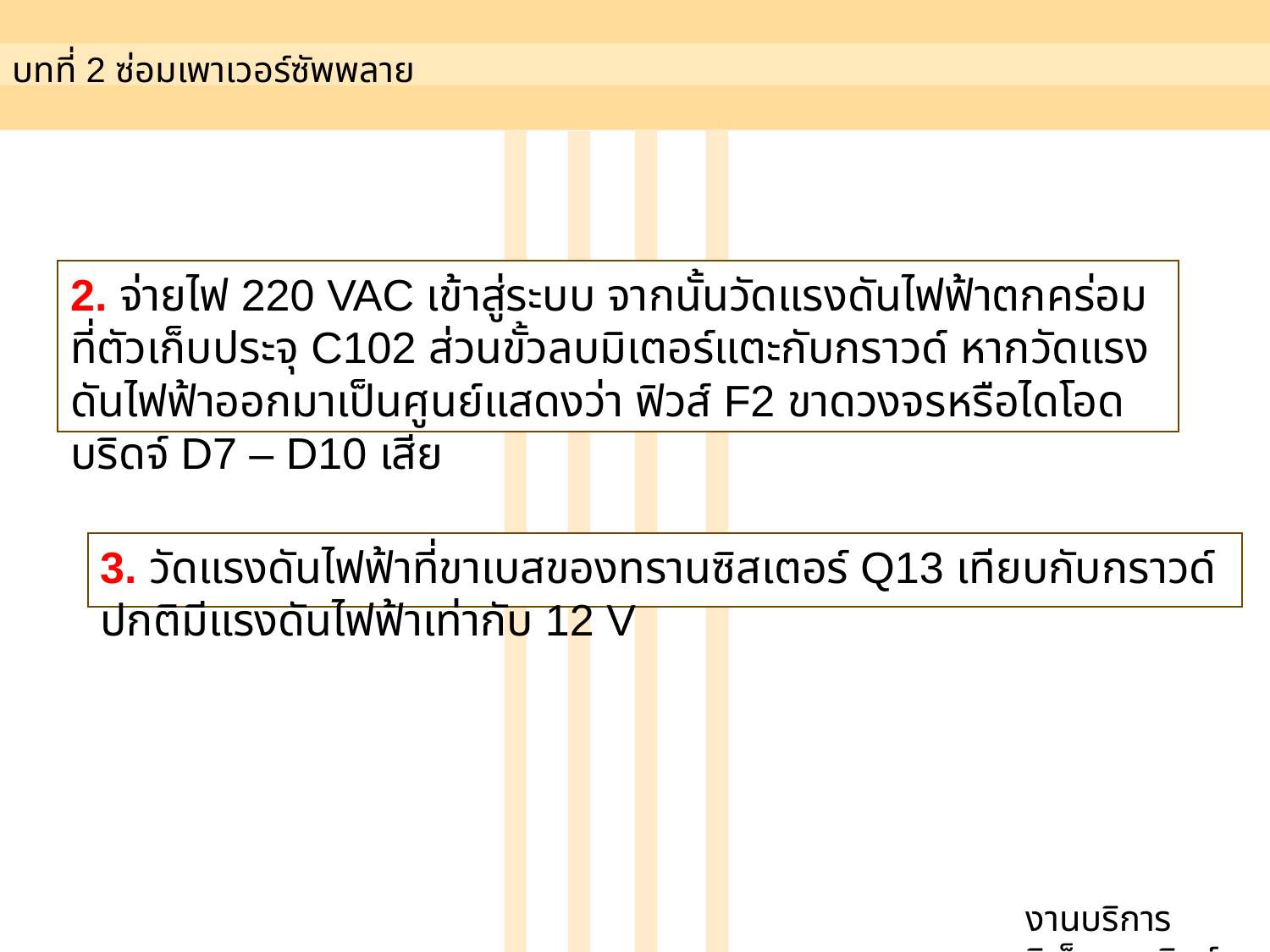

บทที่ 2 ซ่อมเพาเวอร์ซัพพลาย
2. จ่ายไฟ 220 VAC เข้าสู่ระบบ จากนั้นวัดแรงดันไฟฟ้าตกคร่อมที่ตัวเก็บประจุ C102 ส่วนขั้วลบมิเตอร์แตะกับกราวด์ หากวัดแรงดันไฟฟ้าออกมาเป็นศูนย์แสดงว่า ฟิวส์ F2 ขาดวงจรหรือไดโอดบริดจ์ D7 – D10 เสีย

3. วัดแรงดันไฟฟ้าที่ขาเบสของทรานซิสเตอร์ Q13 เทียบกับกราวด์ ปกติมีแรงดันไฟฟ้าเท่ากับ 12 V